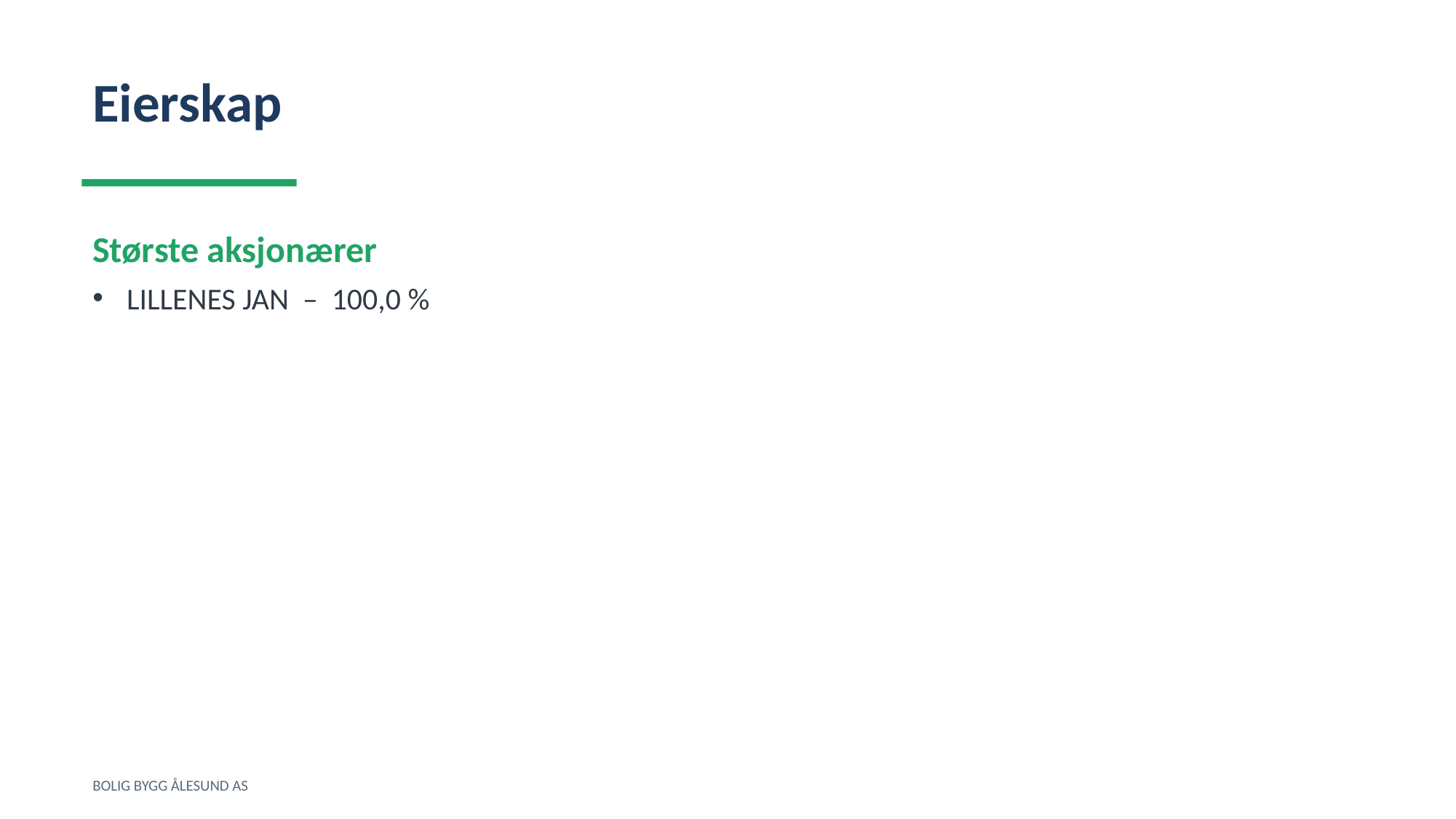

Eierskap

Største aksjonærer
LILLENES JAN  –  100,0 %
BOLIG BYGG ÅLESUND AS